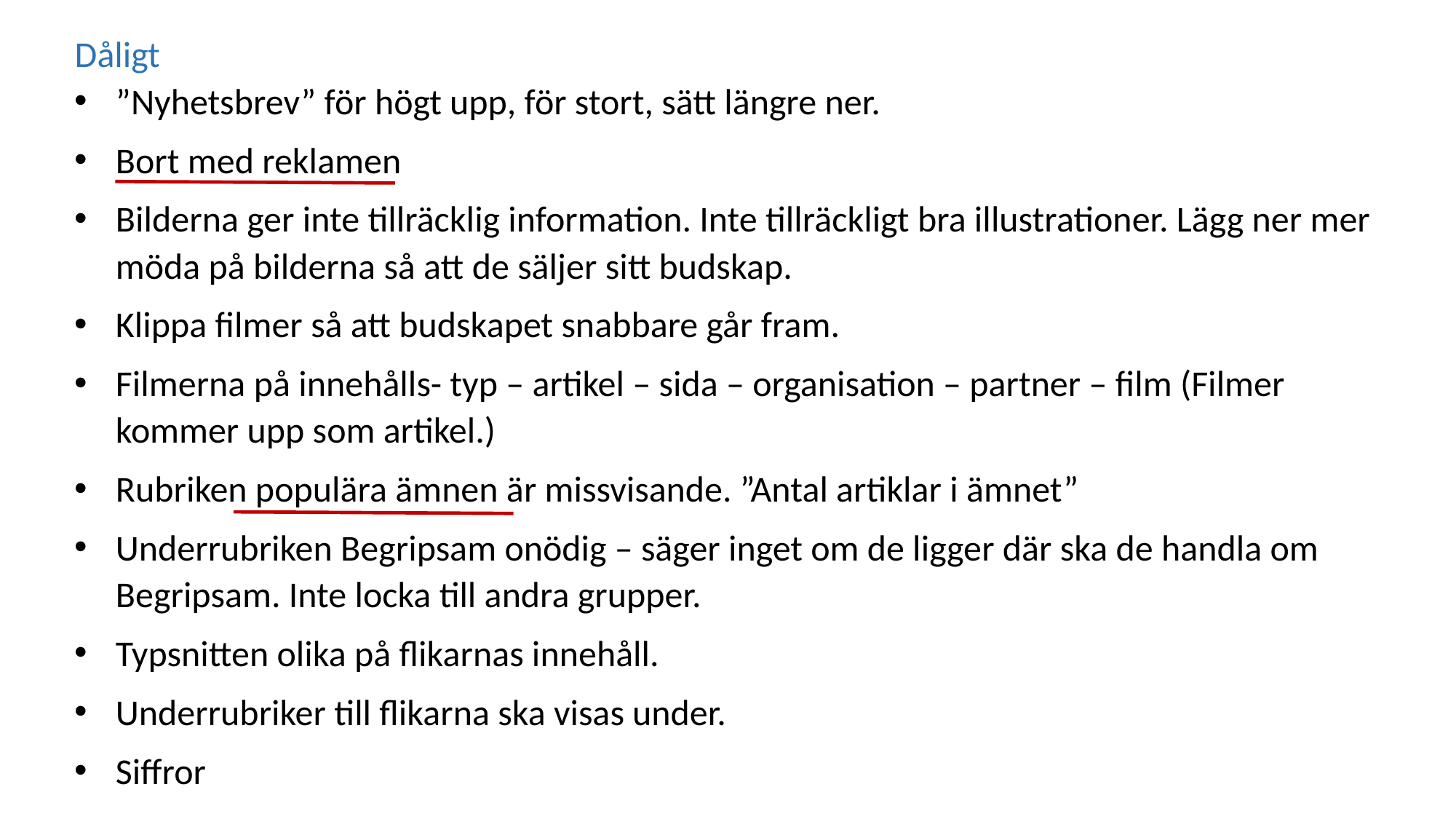

Dåligt
”Nyhetsbrev” för högt upp, för stort, sätt längre ner.
Bort med reklamen
Bilderna ger inte tillräcklig information. Inte tillräckligt bra illustrationer. Lägg ner mer möda på bilderna så att de säljer sitt budskap.
Klippa filmer så att budskapet snabbare går fram.
Filmerna på innehålls- typ – artikel – sida – organisation – partner – film (Filmer kommer upp som artikel.)
Rubriken populära ämnen är missvisande. ”Antal artiklar i ämnet”
Underrubriken Begripsam onödig – säger inget om de ligger där ska de handla om Begripsam. Inte locka till andra grupper.
Typsnitten olika på flikarnas innehåll.
Underrubriker till flikarna ska visas under.
Siffror